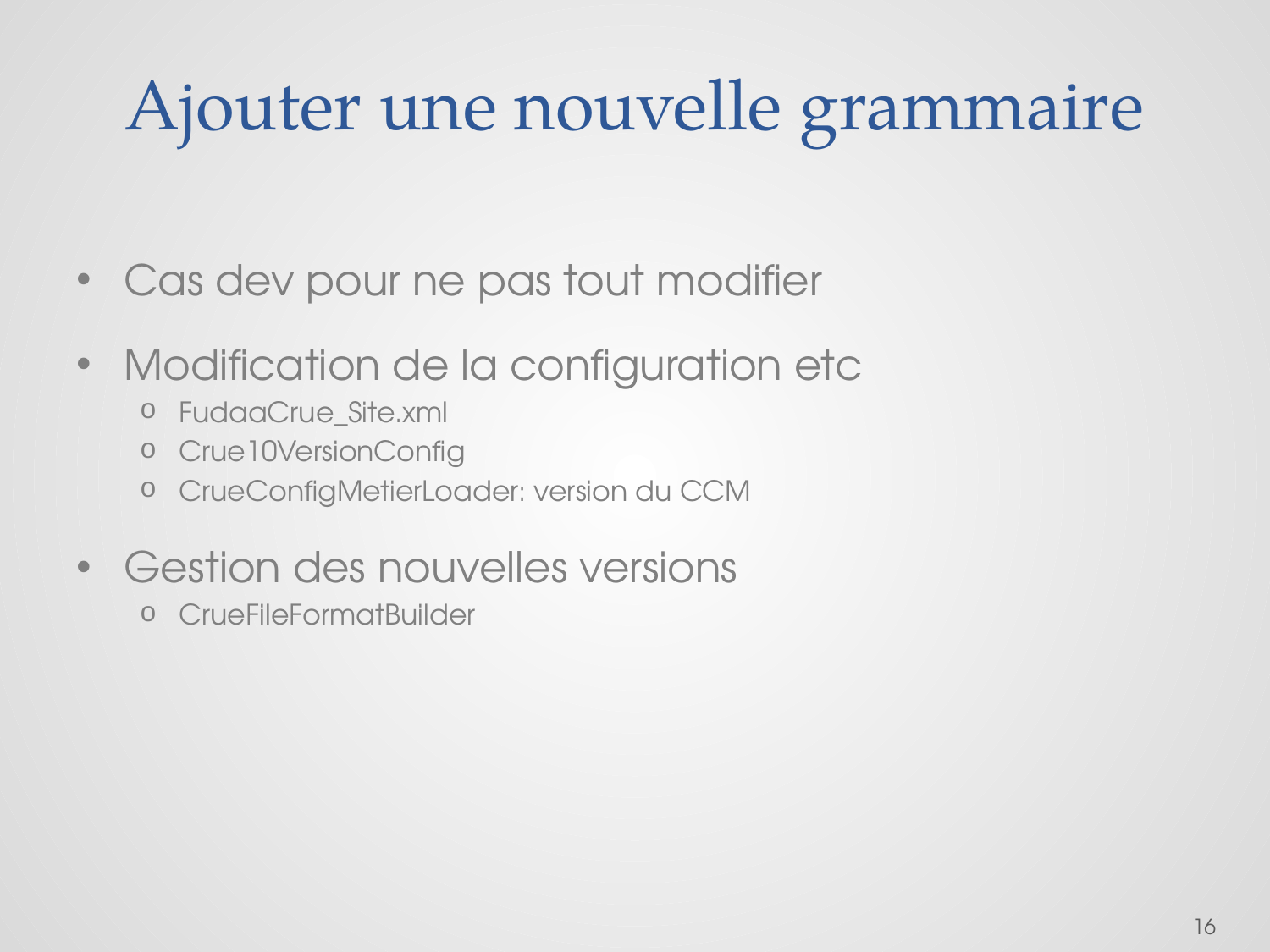

# Ajouter une nouvelle grammaire
Cas dev pour ne pas tout modifier
Modification de la configuration etc
FudaaCrue_Site.xml
Crue10VersionConfig
CrueConfigMetierLoader: version du CCM
Gestion des nouvelles versions
CrueFileFormatBuilder

16